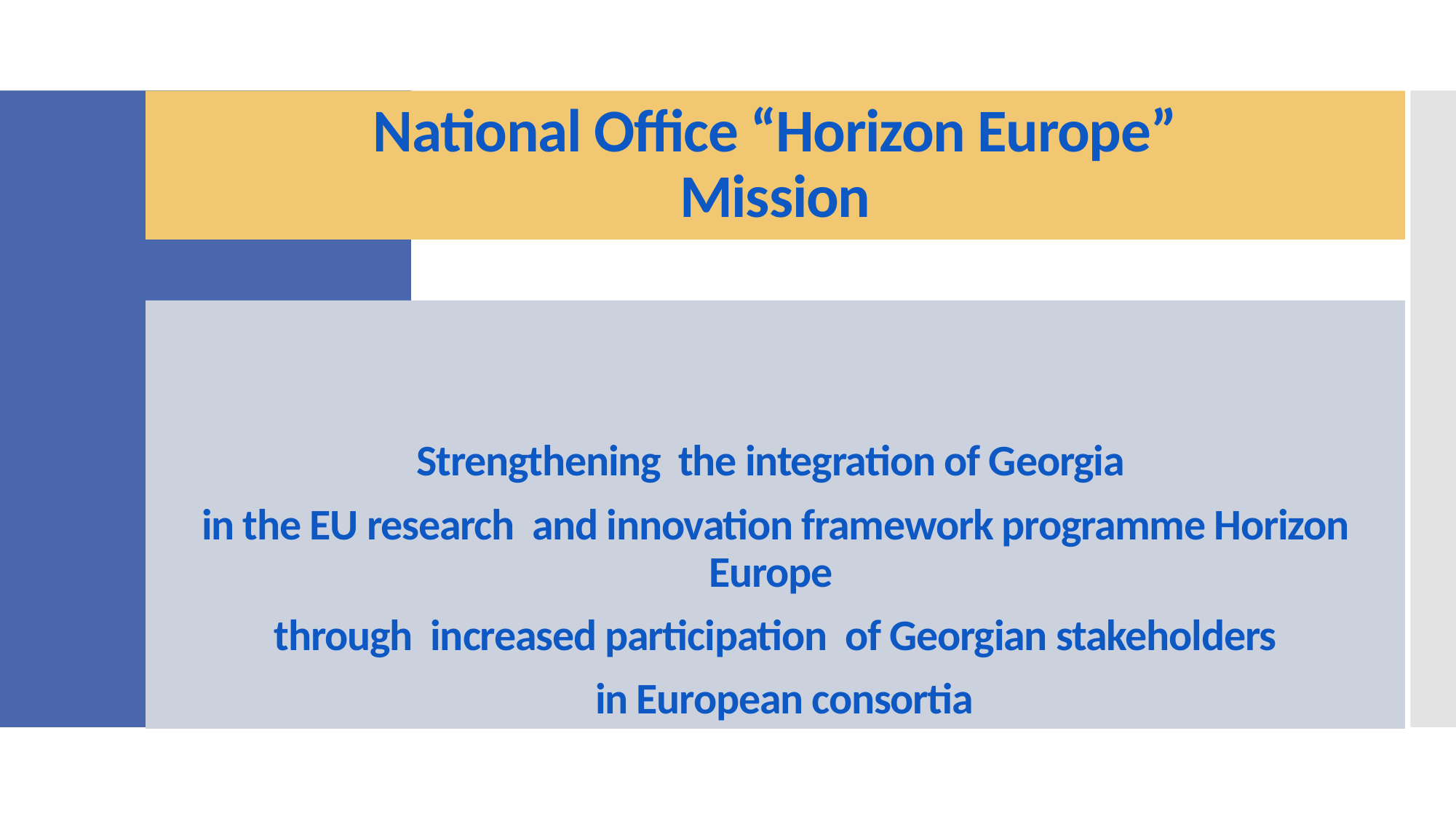

# National Office “Horizon Europe” Mission

Strengthening  the integration of Georgia
in the EU research  and innovation framework programme Horizon Europe
through  increased participation  of Georgian stakeholders
  in European consortia